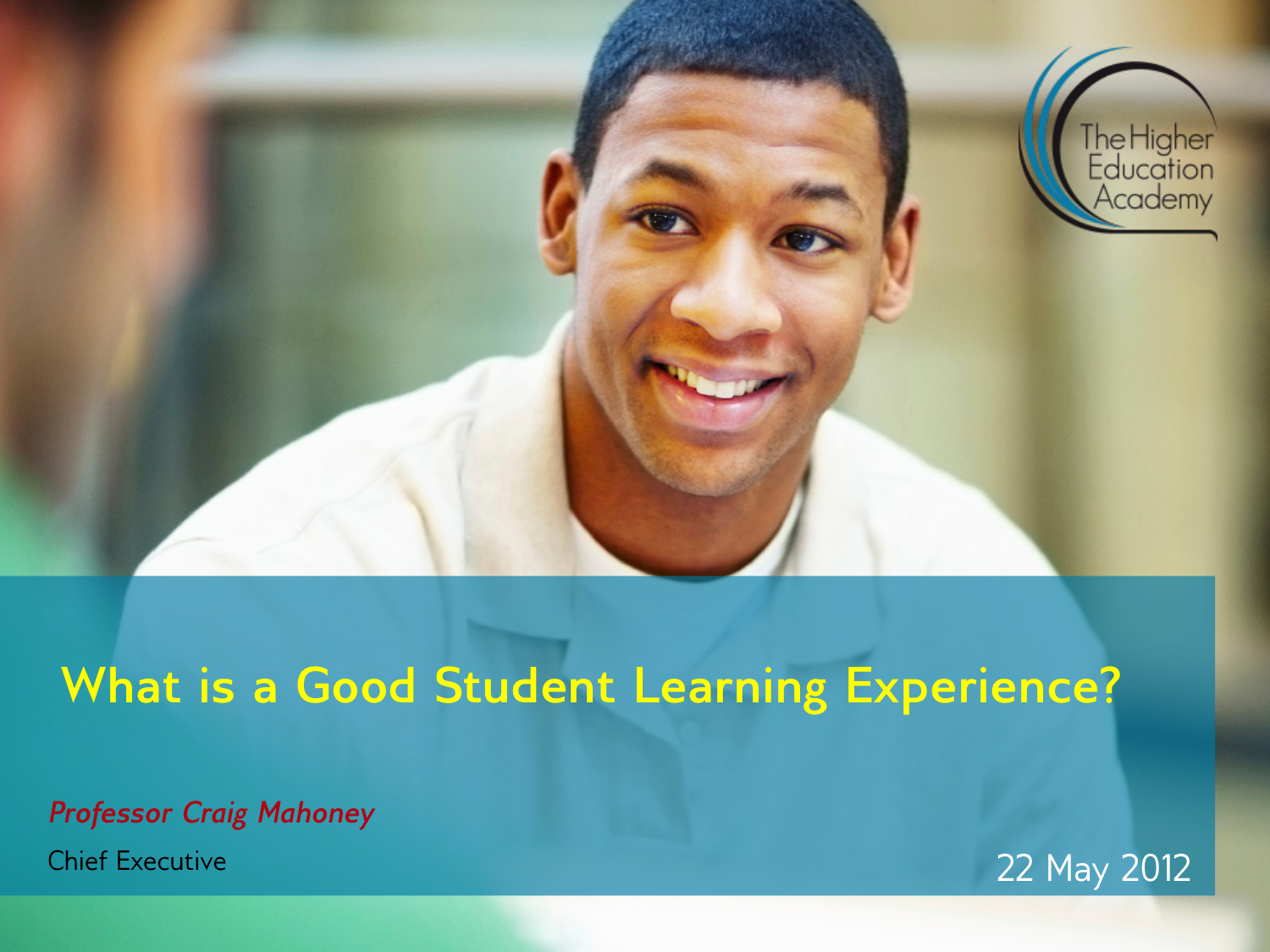

# What is a Good Student Learning Experience?
Professor Craig Mahoney
Chief Executive
22 May 2012